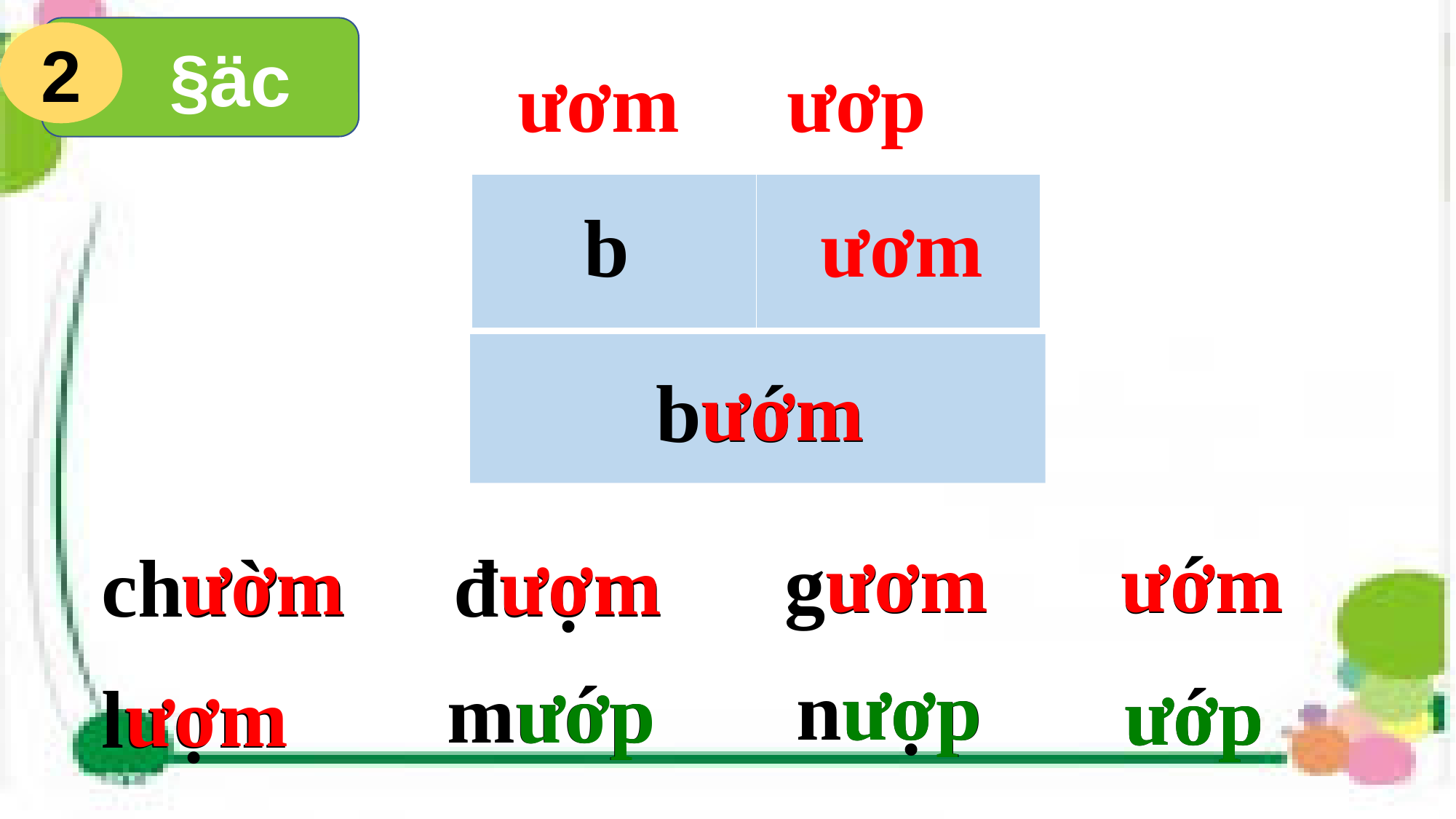

§äc
2
ươm
ươp
|  |  |
| --- | --- |
b
ươm

ươm
bướm
ươm
ươm
ươm
ươm
ươm
gươm
ướm
đượm
chườm
lượm
nượp
mướp
ướp
ươp
ươp
ươp